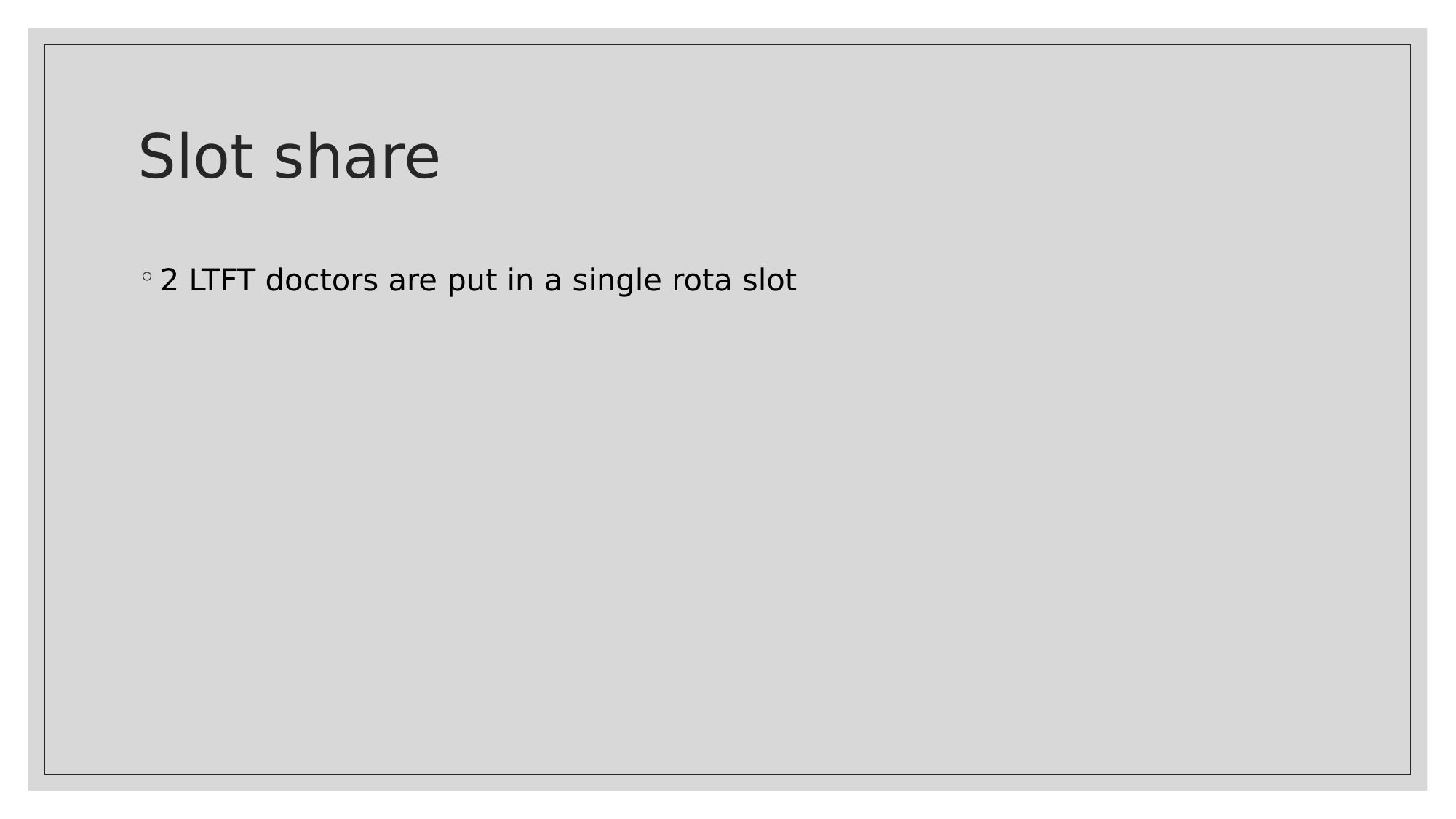

# Slot share
2 LTFT doctors are put in a single rota slot